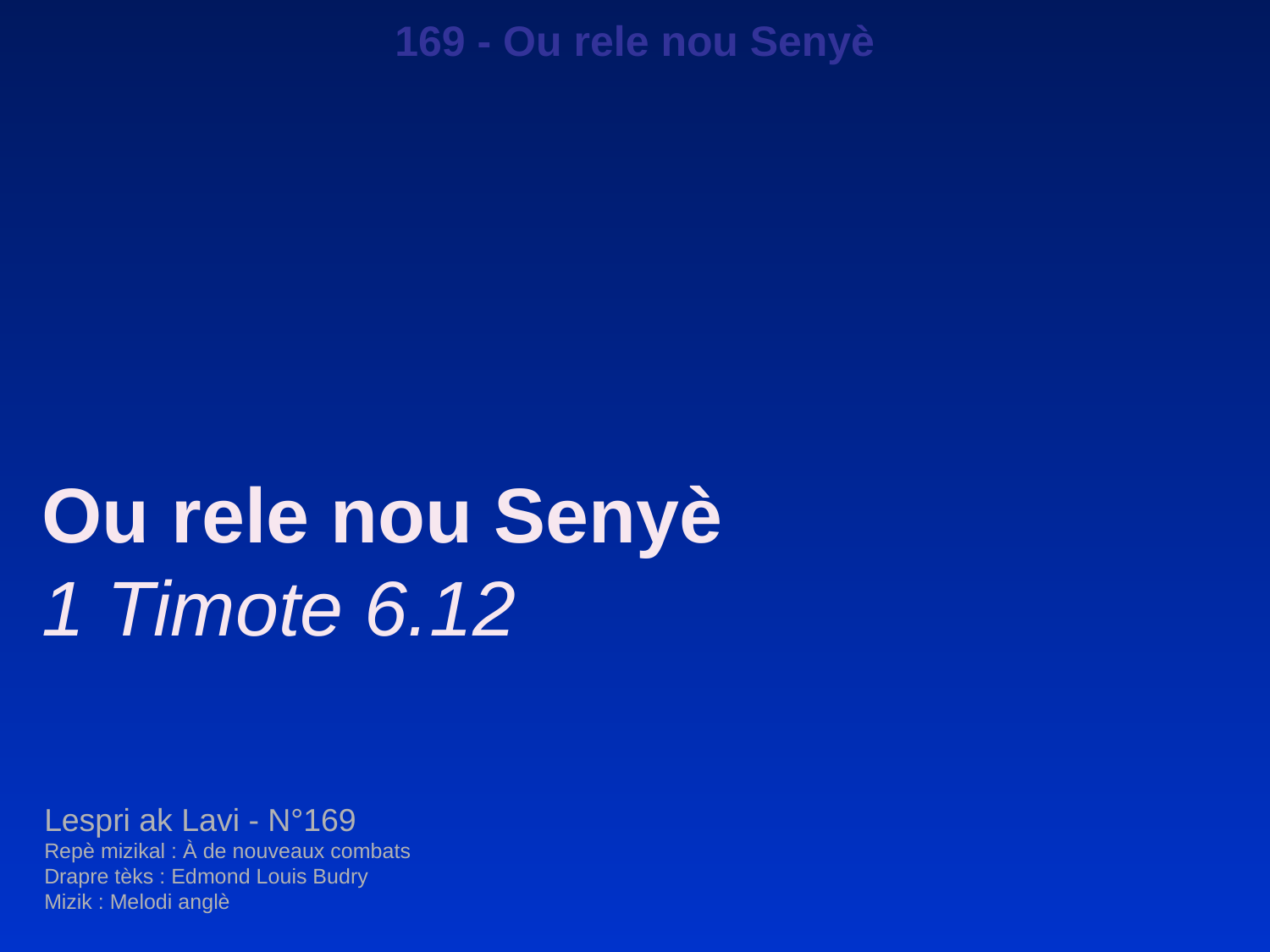

169 - Ou rele nou Senyè
Ou rele nou Senyè
1 Timote 6.12
Lespri ak Lavi - N°169
Repè mizikal : À de nouveaux combats
Drapre tèks : Edmond Louis Budry
Mizik : Melodi anglè